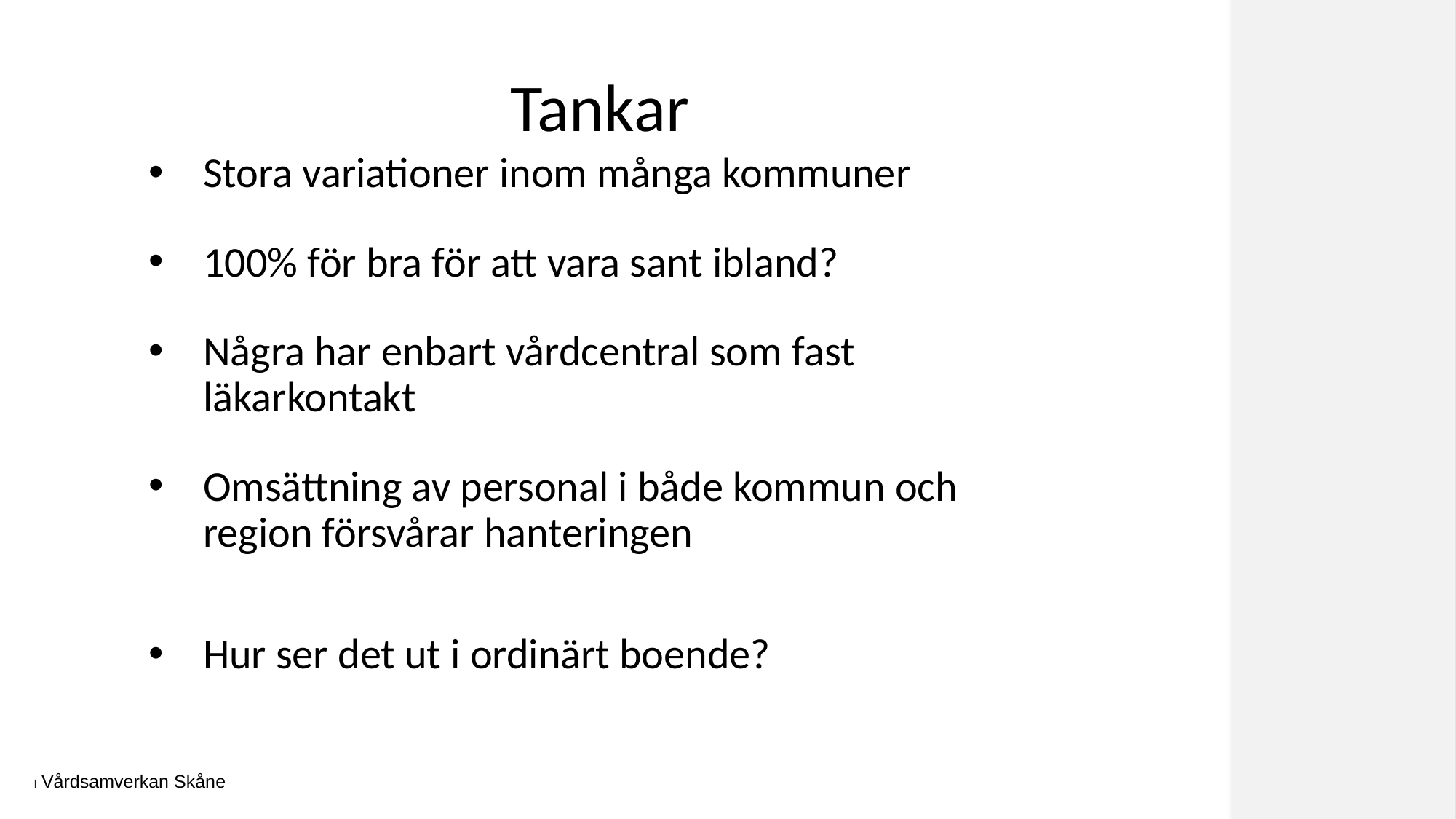

# Tankar
Stora variationer inom många kommuner

100% för bra för att vara sant ibland?

Några har enbart vårdcentral som fast läkarkontakt

Omsättning av personal i både kommun och region försvårar hanteringen

Hur ser det ut i ordinärt boende?